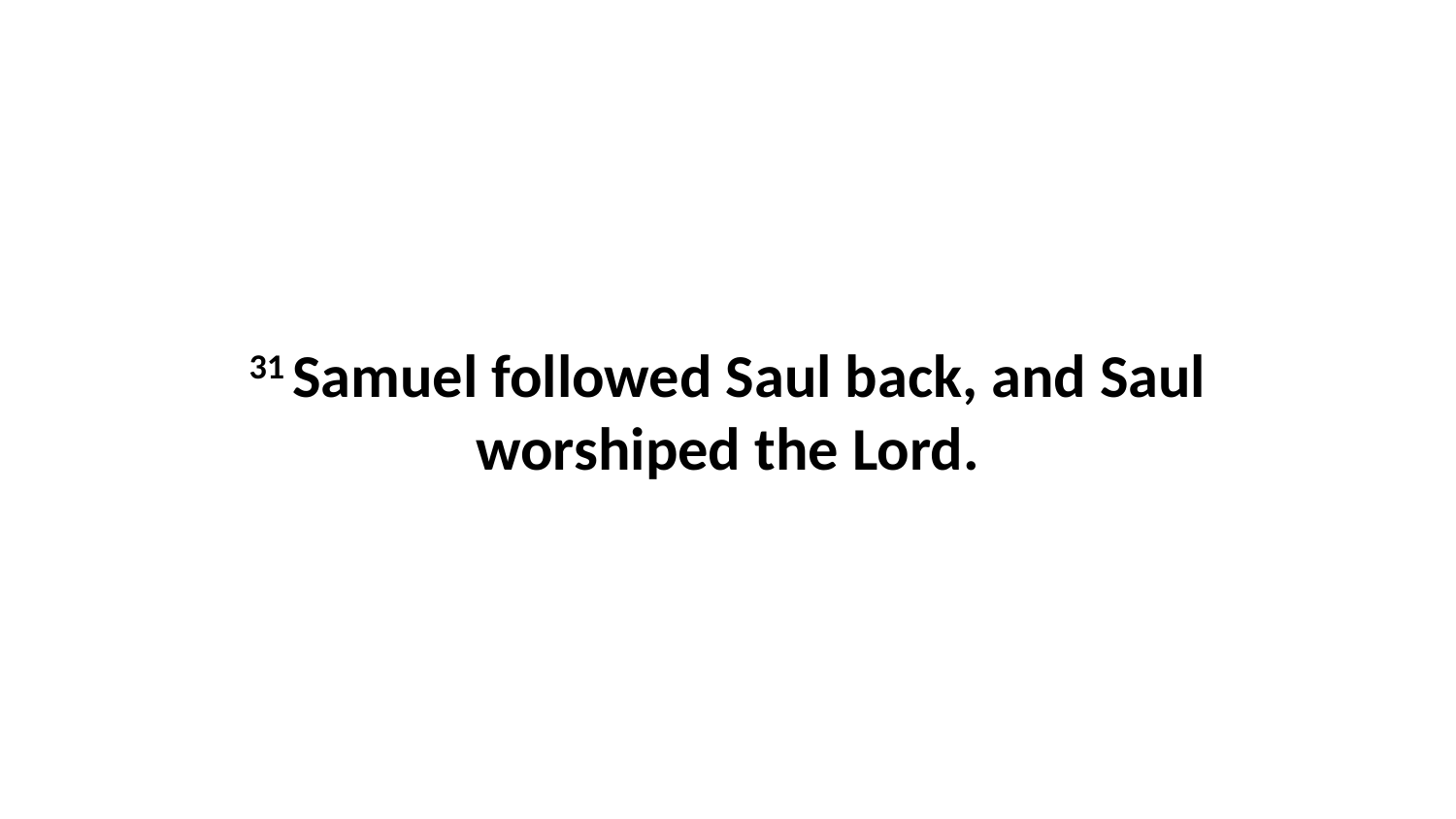

31 Samuel followed Saul back, and Saul worshiped the Lord.